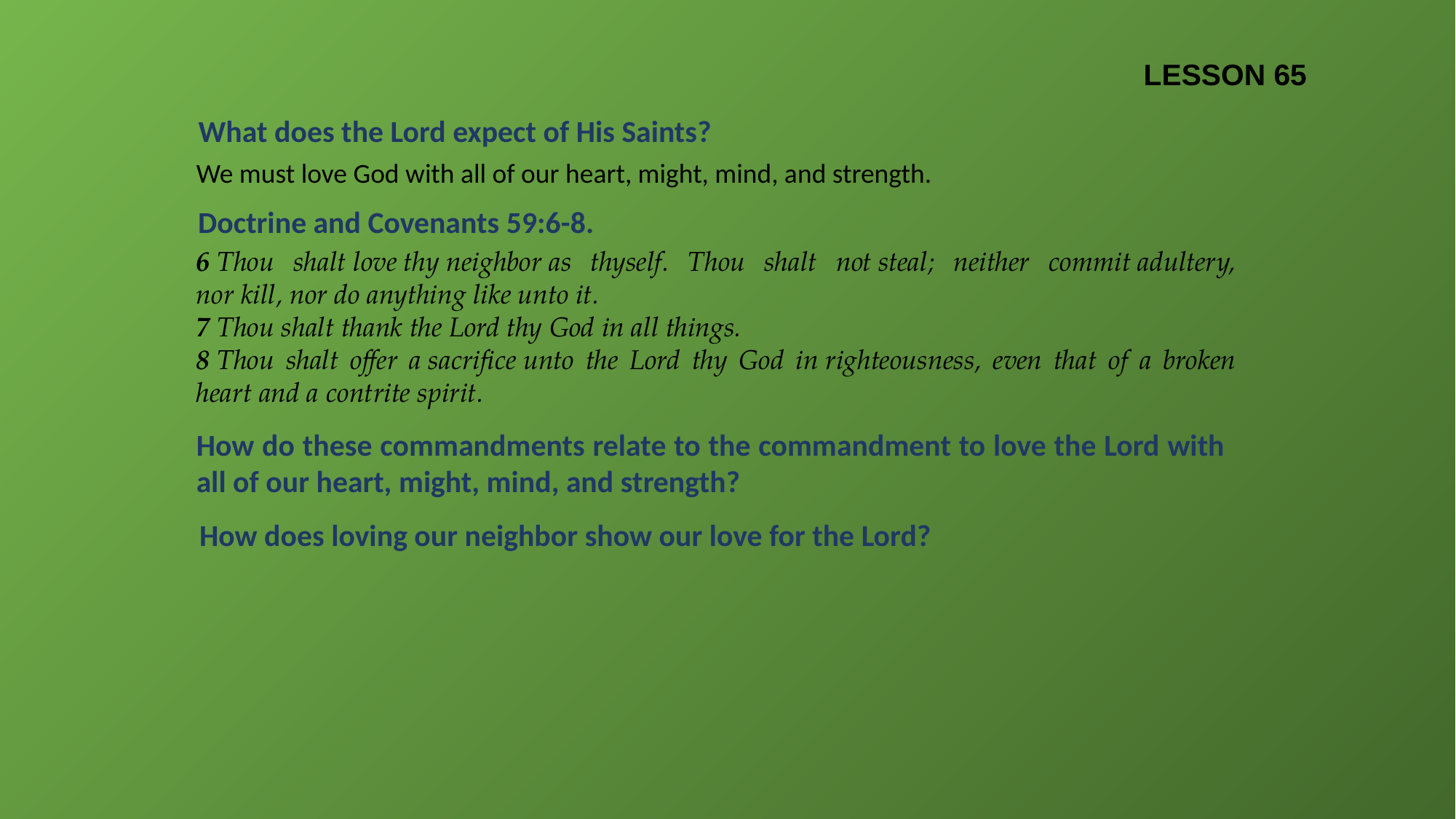

LESSON 65
What does the Lord expect of His Saints?
We must love God with all of our heart, might, mind, and strength.
Doctrine and Covenants 59:6-8.
6 Thou shalt love thy neighbor as thyself. Thou shalt not steal; neither commit adultery, nor kill, nor do anything like unto it.
7 Thou shalt thank the Lord thy God in all things.
8 Thou shalt offer a sacrifice unto the Lord thy God in righteousness, even that of a broken heart and a contrite spirit.
How do these commandments relate to the commandment to love the Lord with all of our heart, might, mind, and strength?
How does loving our neighbor show our love for the Lord?